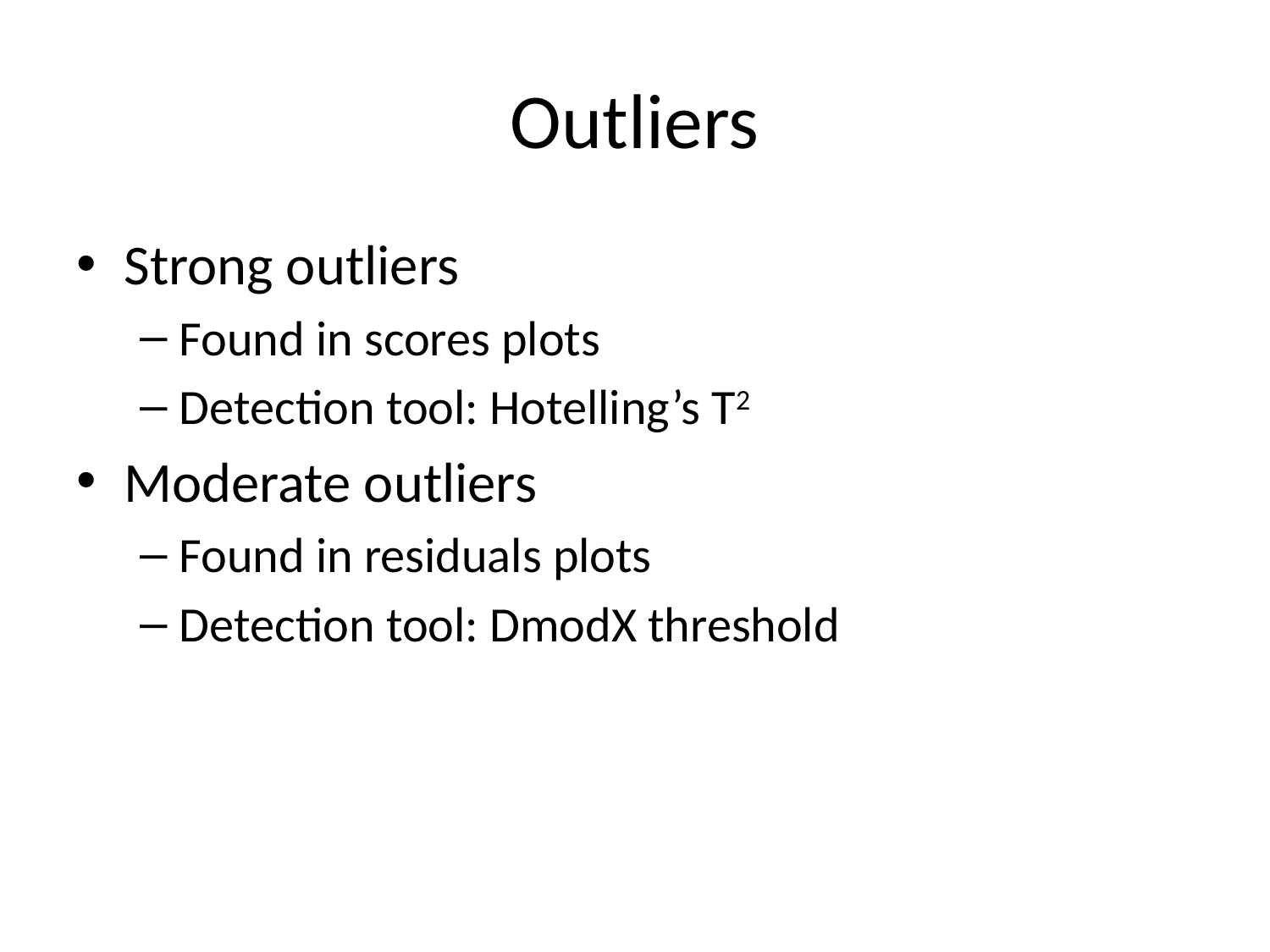

# Outliers
Strong outliers
Found in scores plots
Detection tool: Hotelling’s T2
Moderate outliers
Found in residuals plots
Detection tool: DmodX threshold